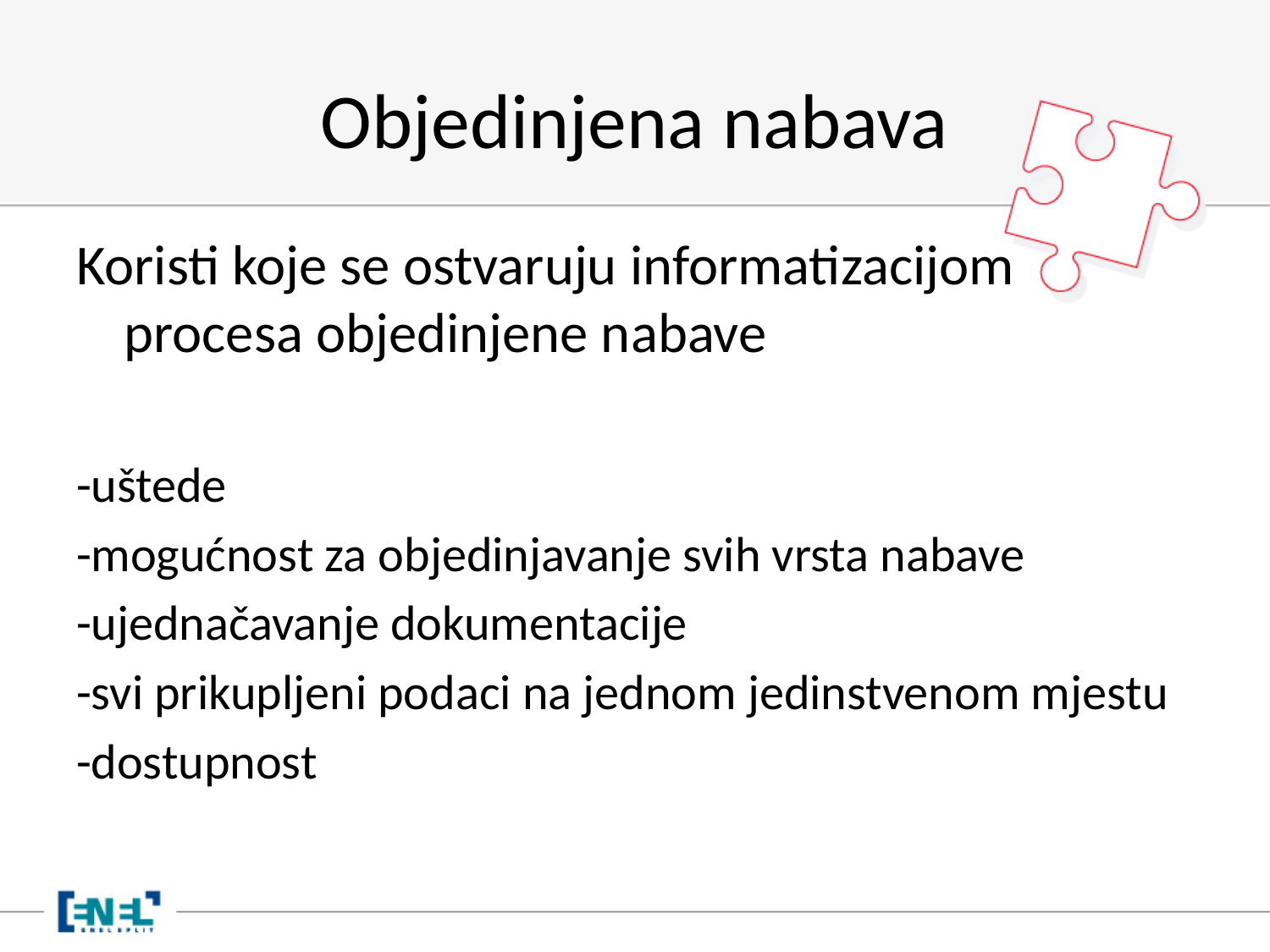

# Objedinjena nabava
Koristi koje se ostvaruju informatizacijom procesa objedinjene nabave

-uštede
-mogućnost za objedinjavanje svih vrsta nabave
-ujednačavanje dokumentacije
-svi prikupljeni podaci na jednom jedinstvenom mjestu
-dostupnost